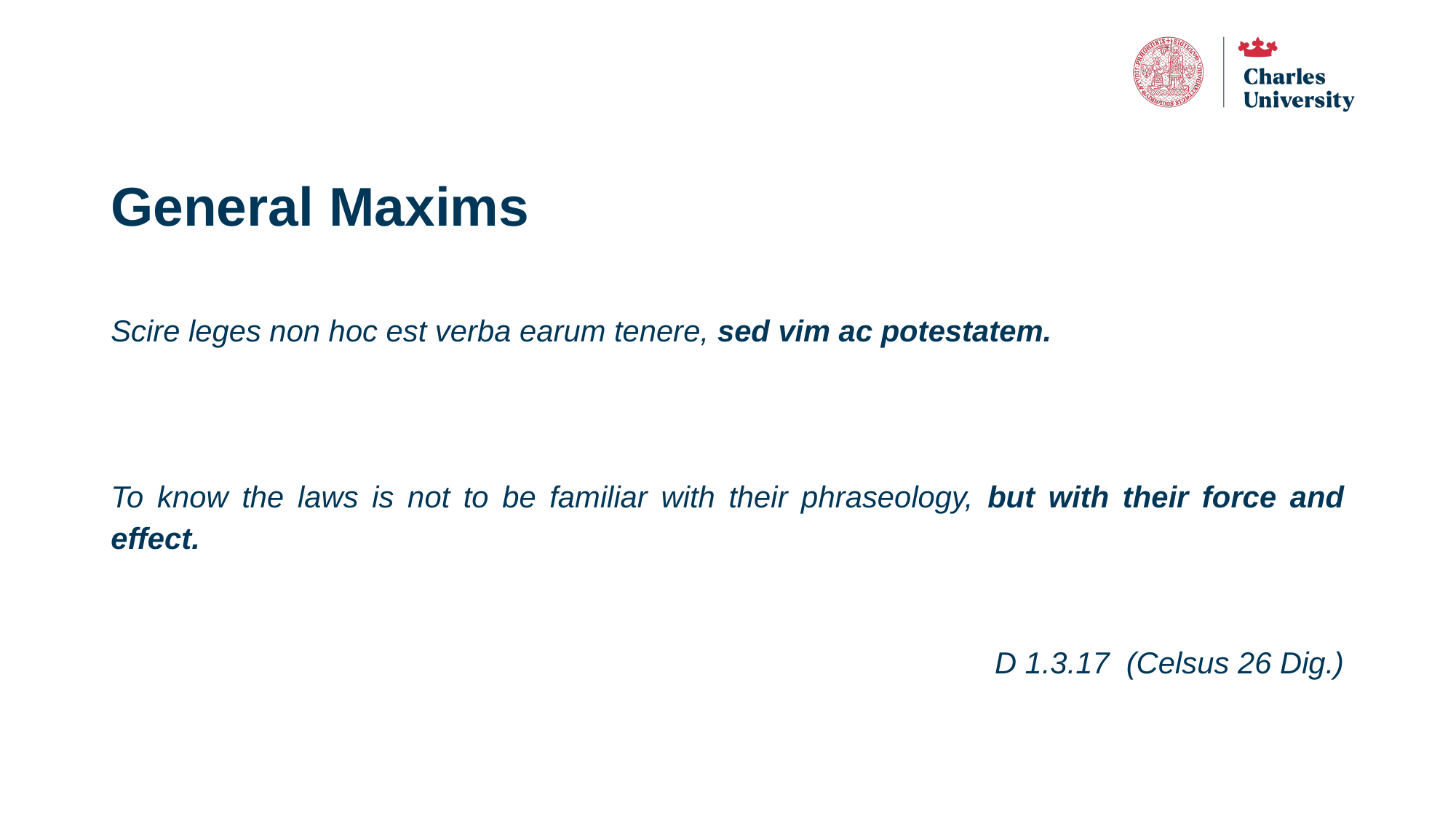

# General Maxims

Scire leges non hoc est verba earum tenere, sed vim ac potestatem.

To know the laws is not to be familiar with their phraseology, but with their force and effect.

D 1.3.17  (Celsus 26 Dig.)